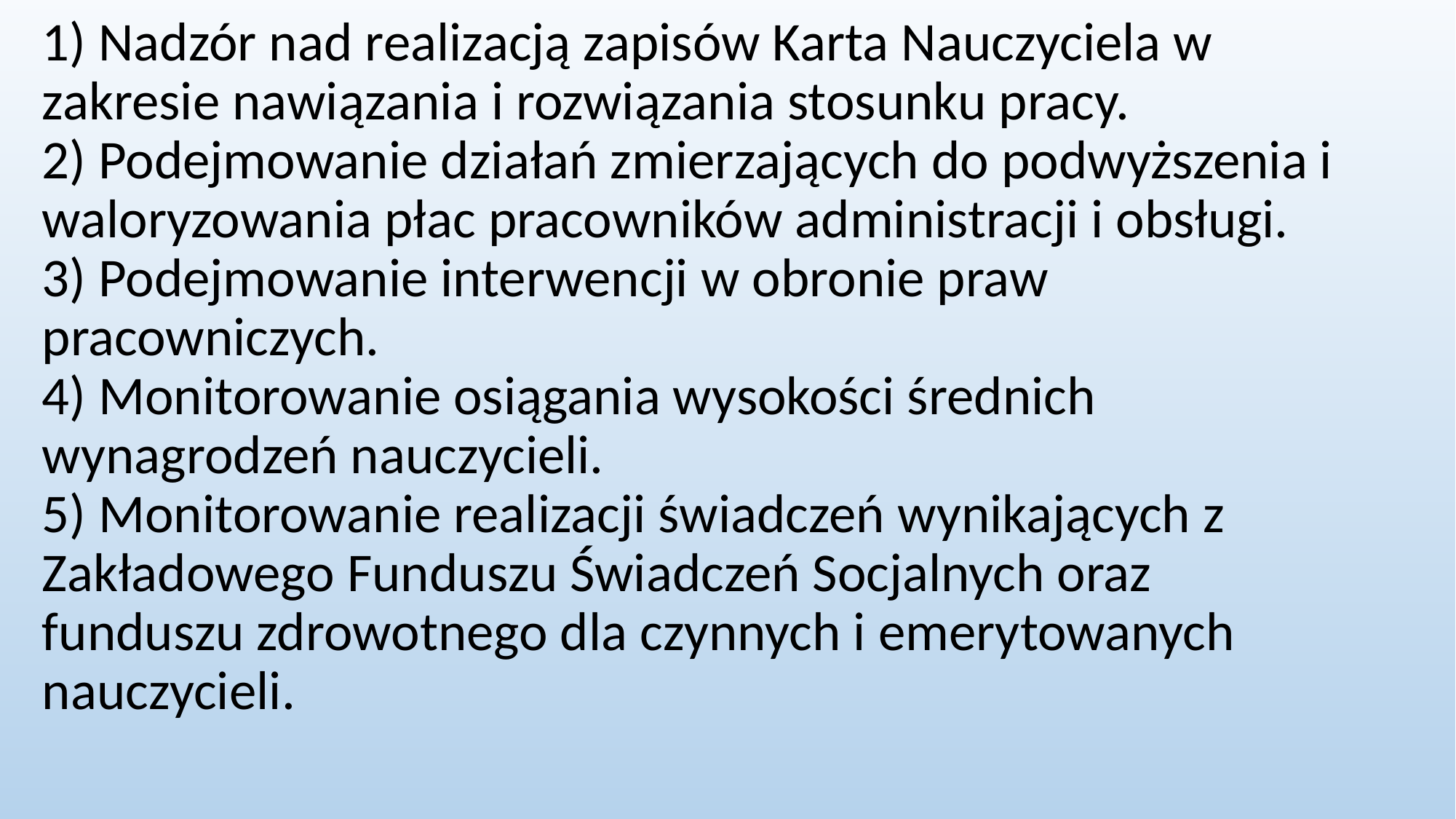

# 1) Nadzór nad realizacją zapisów Karta Nauczyciela w zakresie nawiązania i rozwiązania stosunku pracy. 2) Podejmowanie działań zmierzających do podwyższenia i waloryzowania płac pracowników administracji i obsługi. 3) Podejmowanie interwencji w obronie praw pracowniczych. 4) Monitorowanie osiągania wysokości średnich wynagrodzeń nauczycieli. 5) Monitorowanie realizacji świadczeń wynikających z Zakładowego Funduszu Świadczeń Socjalnych oraz funduszu zdrowotnego dla czynnych i emerytowanych nauczycieli.